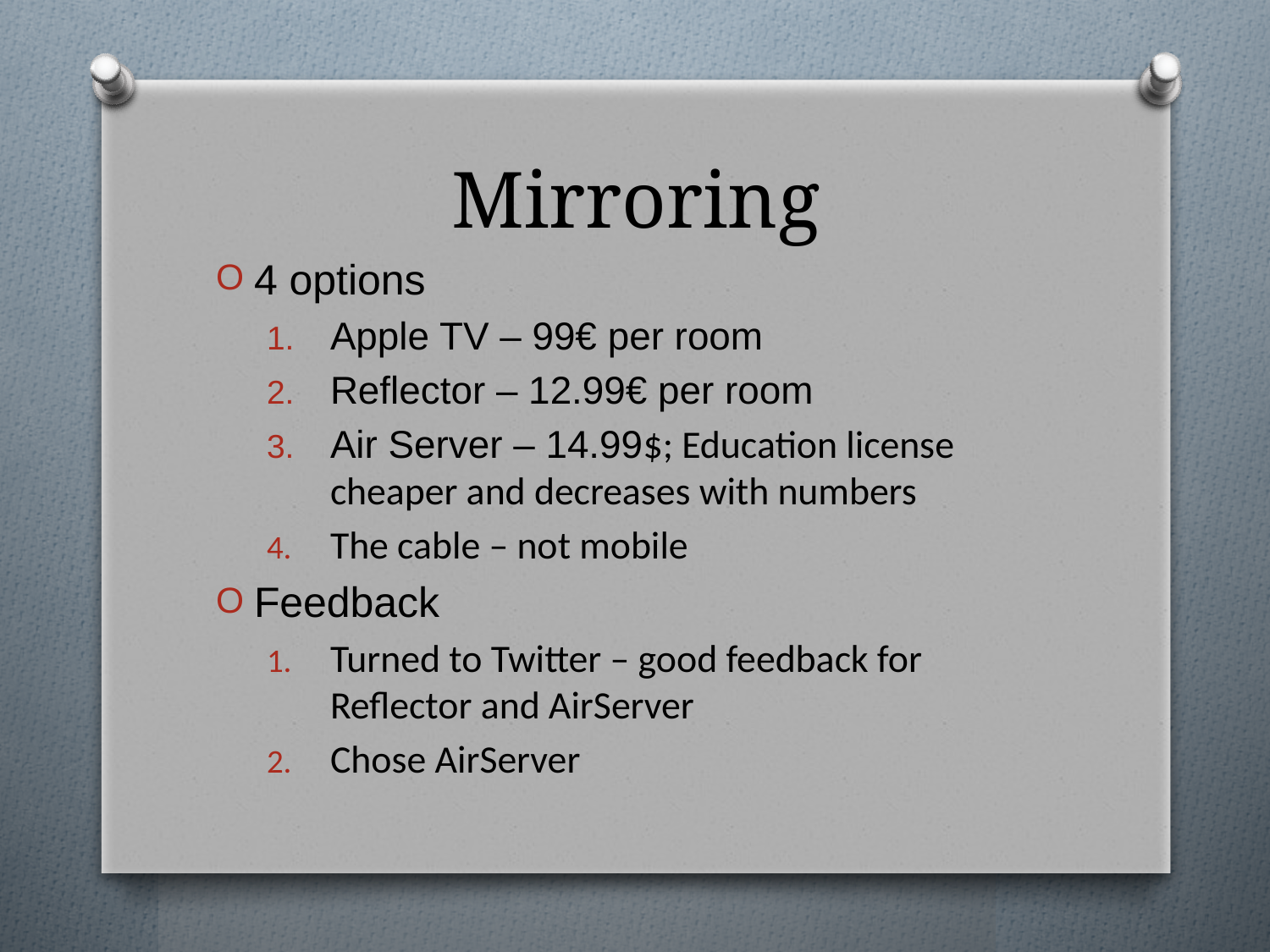

# Mirroring
4 options
Apple TV – 99€ per room
Reflector – 12.99€ per room
Air Server – 14.99$; Education license cheaper and decreases with numbers
The cable – not mobile
Feedback
Turned to Twitter – good feedback for Reflector and AirServer
Chose AirServer